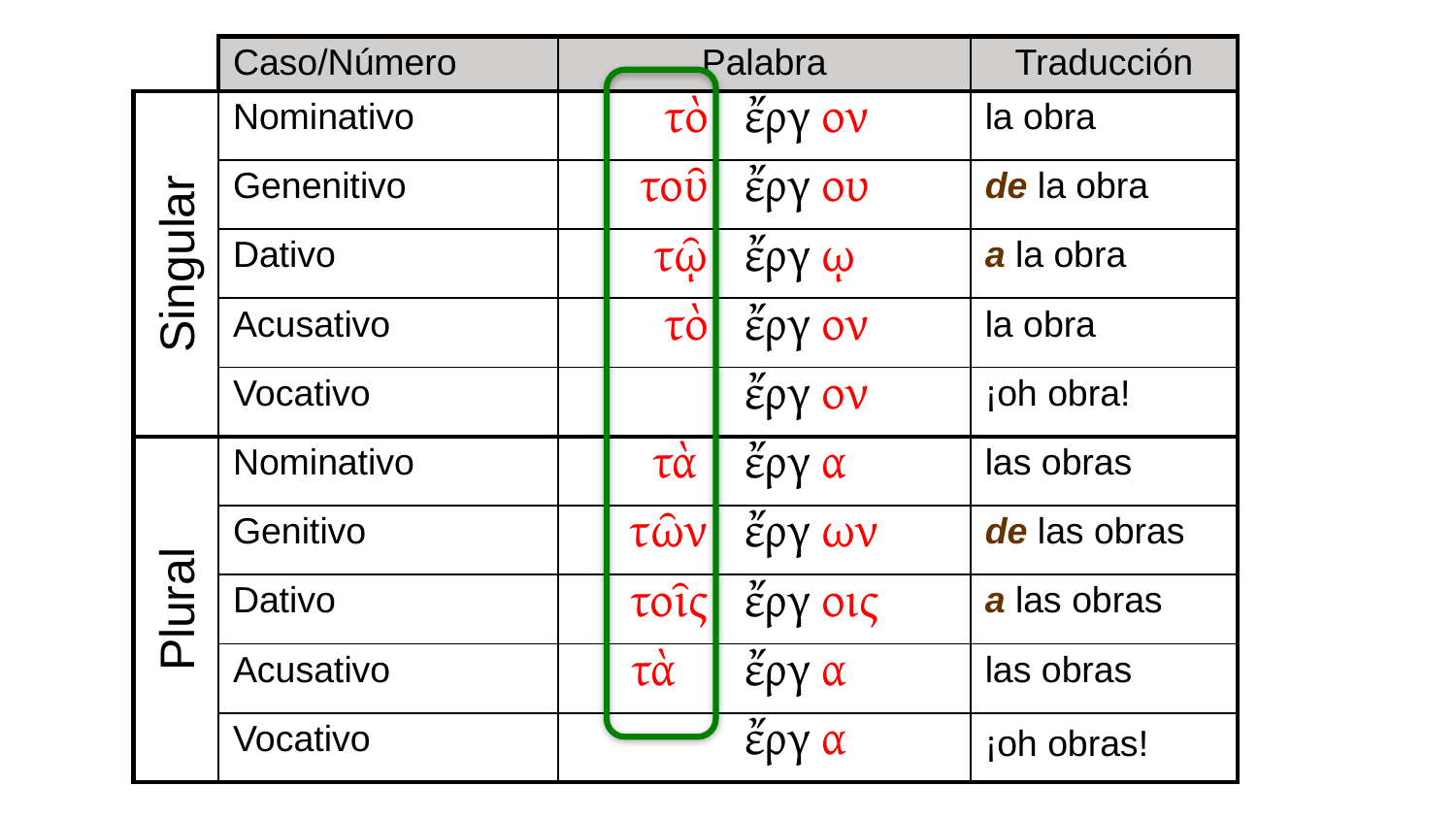

|  | Caso/Número | Palabra |  | Traducción |
| --- | --- | --- | --- | --- |
|  | Nominativo | τὸ | ἔργ ον | la obra |
|  | Genenitivo | τοῦ | ἔργ ου | de la obra |
|  | Dativo | τῷ | ἔργ ῳ | a la obra |
|  | Acusativo | τὸ | ἔργ ον | la obra |
|  | Vocativo |  | ἔργ ον | ¡oh obra! |
|  | Nominativo | τὰ | ἔργ α | las obras |
|  | Genitivo | τῶν | ἔργ ων | de las obras |
|  | Dativo | τοῖς | ἔργ οις | a las obras |
|  | Acusativo | τὰ | ἔργ α | las obras |
|  | Vocativo |  | ἔργ α | ¡oh obras! |

Singular

Plural